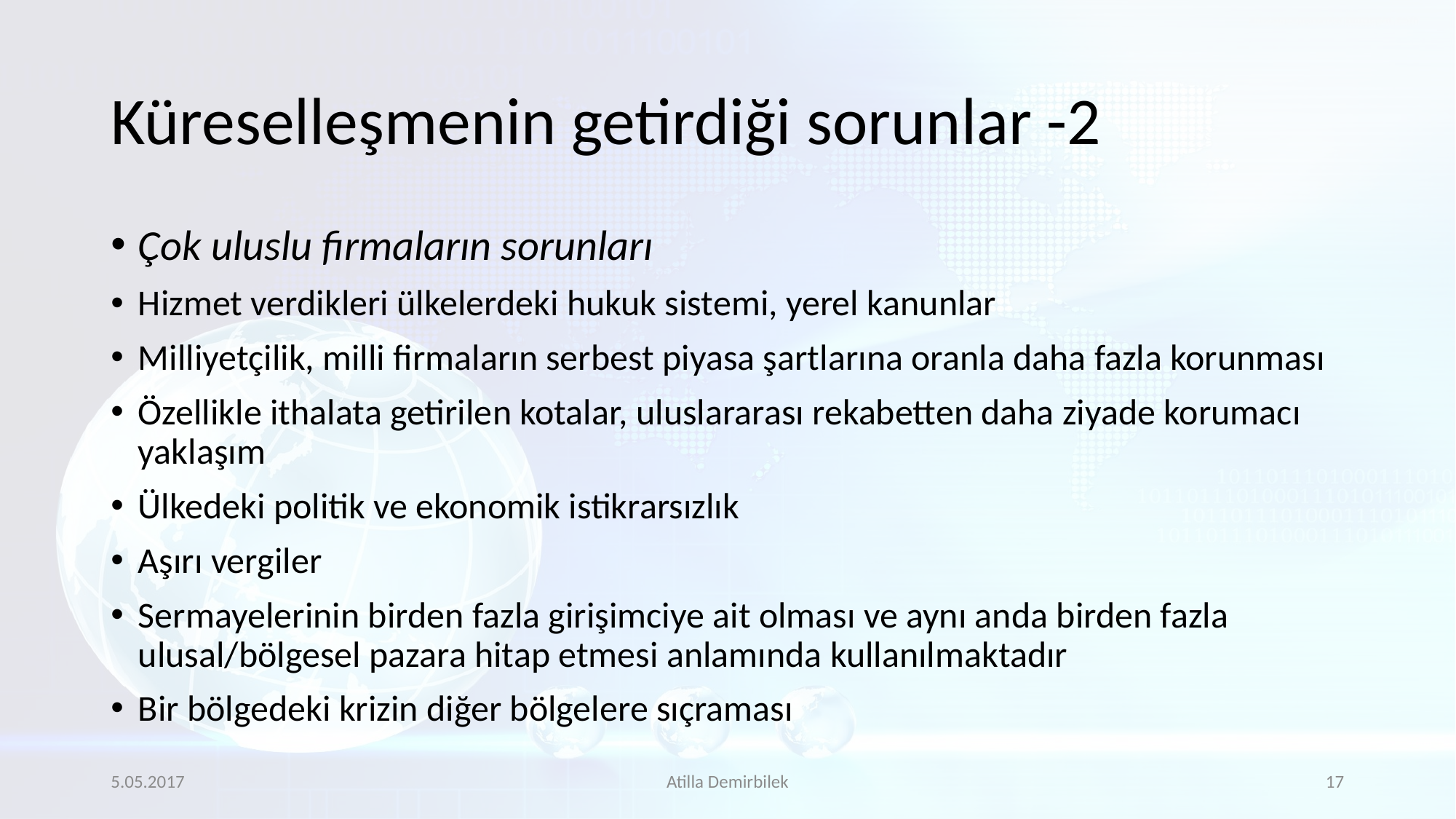

# Küreselleşmenin getirdiği sorunlar -2
Çok uluslu firmaların sorunları
Hizmet verdikleri ülkelerdeki hukuk sistemi, yerel kanunlar
Milliyetçilik, milli firmaların serbest piyasa şartlarına oranla daha fazla korunması
Özellikle ithalata getirilen kotalar, uluslararası rekabetten daha ziyade korumacı yaklaşım
Ülkedeki politik ve ekonomik istikrarsızlık
Aşırı vergiler
Sermayelerinin birden fazla girişimciye ait olması ve aynı anda birden fazla ulusal/bölgesel pazara hitap etmesi anlamında kullanılmaktadır
Bir bölgedeki krizin diğer bölgelere sıçraması
5.05.2017
Atilla Demirbilek
17